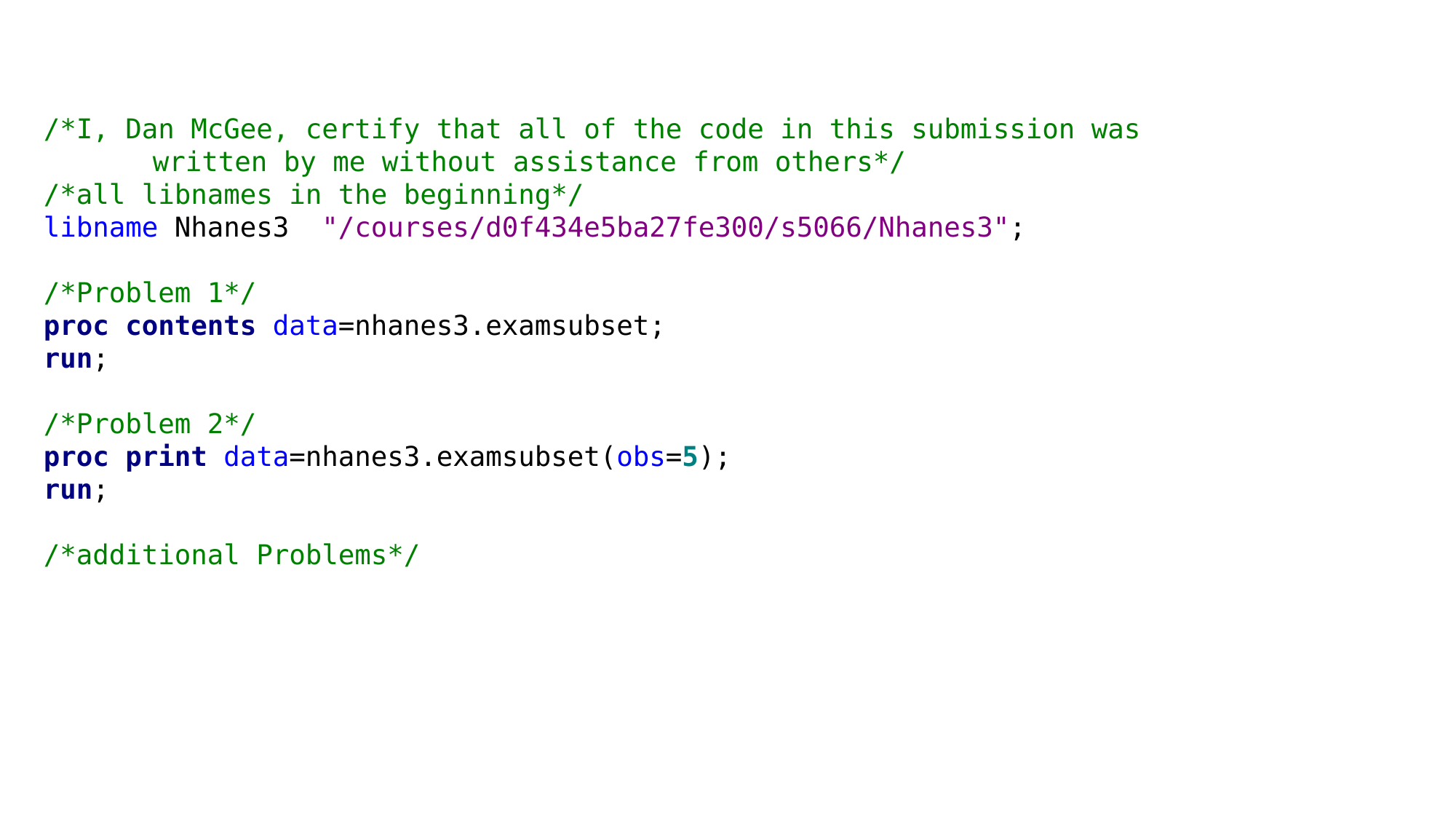

/*I, Dan McGee, certify that all of the code in this submission was
	written by me without assistance from others*/
/*all libnames in the beginning*/
libname Nhanes3  "/courses/d0f434e5ba27fe300/s5066/Nhanes3";

/*Problem 1*/
proc contents data=nhanes3.examsubset;
run;

/*Problem 2*/
proc print data=nhanes3.examsubset(obs=5);
run;

/*additional Problems*/